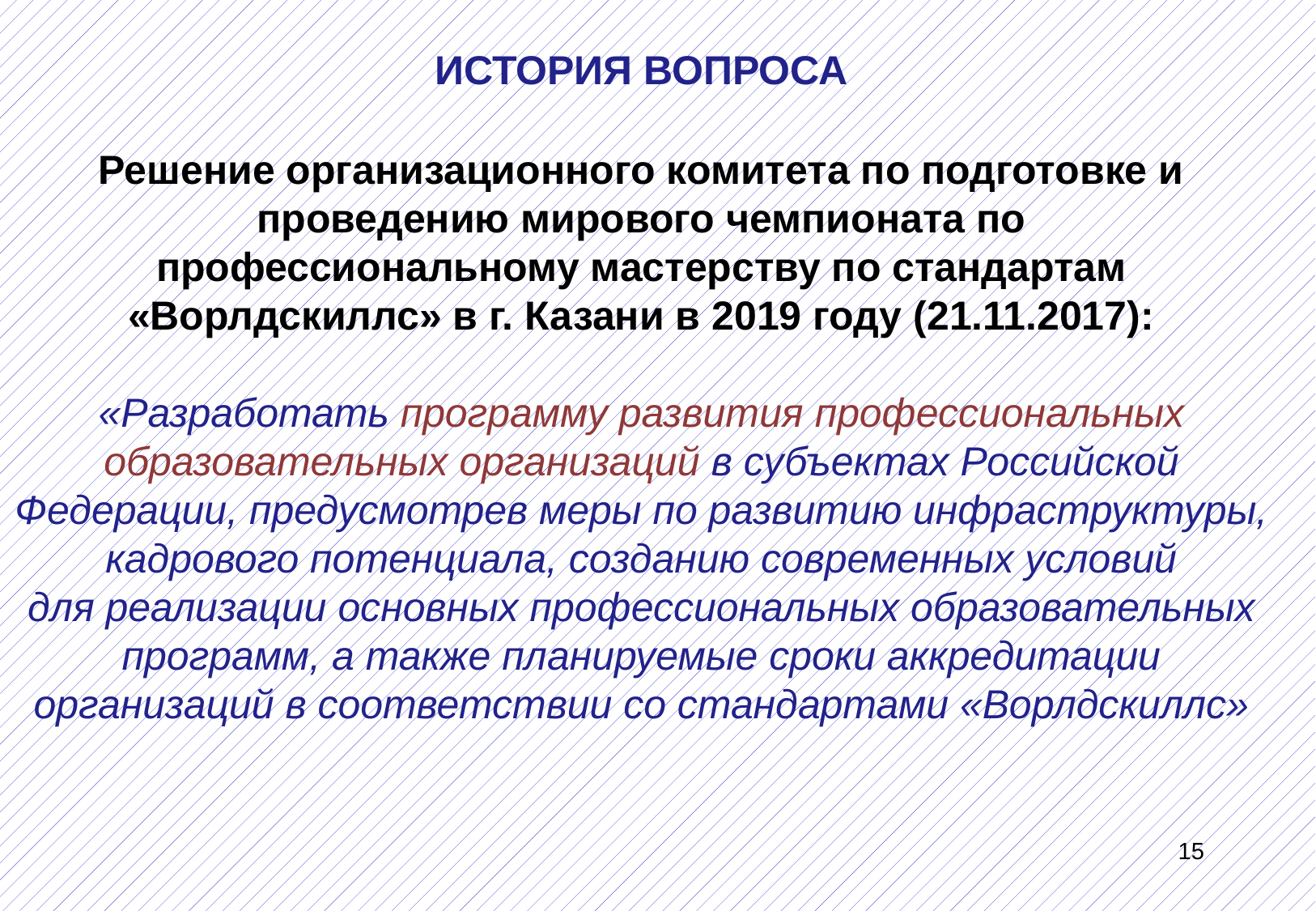

ИСТОРИЯ ВОПРОСА
Решение организационного комитета по подготовке и
проведению мирового чемпионата по
профессиональному мастерству по стандартам
«Ворлдскиллс» в г. Казани в 2019 году (21.11.2017):

«Разработать программу развития профессиональных образовательных организаций в субъектах Российской
Федерации, предусмотрев меры по развитию инфраструктуры, кадрового потенциала, созданию современных условий
для реализации основных профессиональных образовательных программ, а также планируемые сроки аккредитации
организаций в соответствии со стандартами «Ворлдскиллс»
15